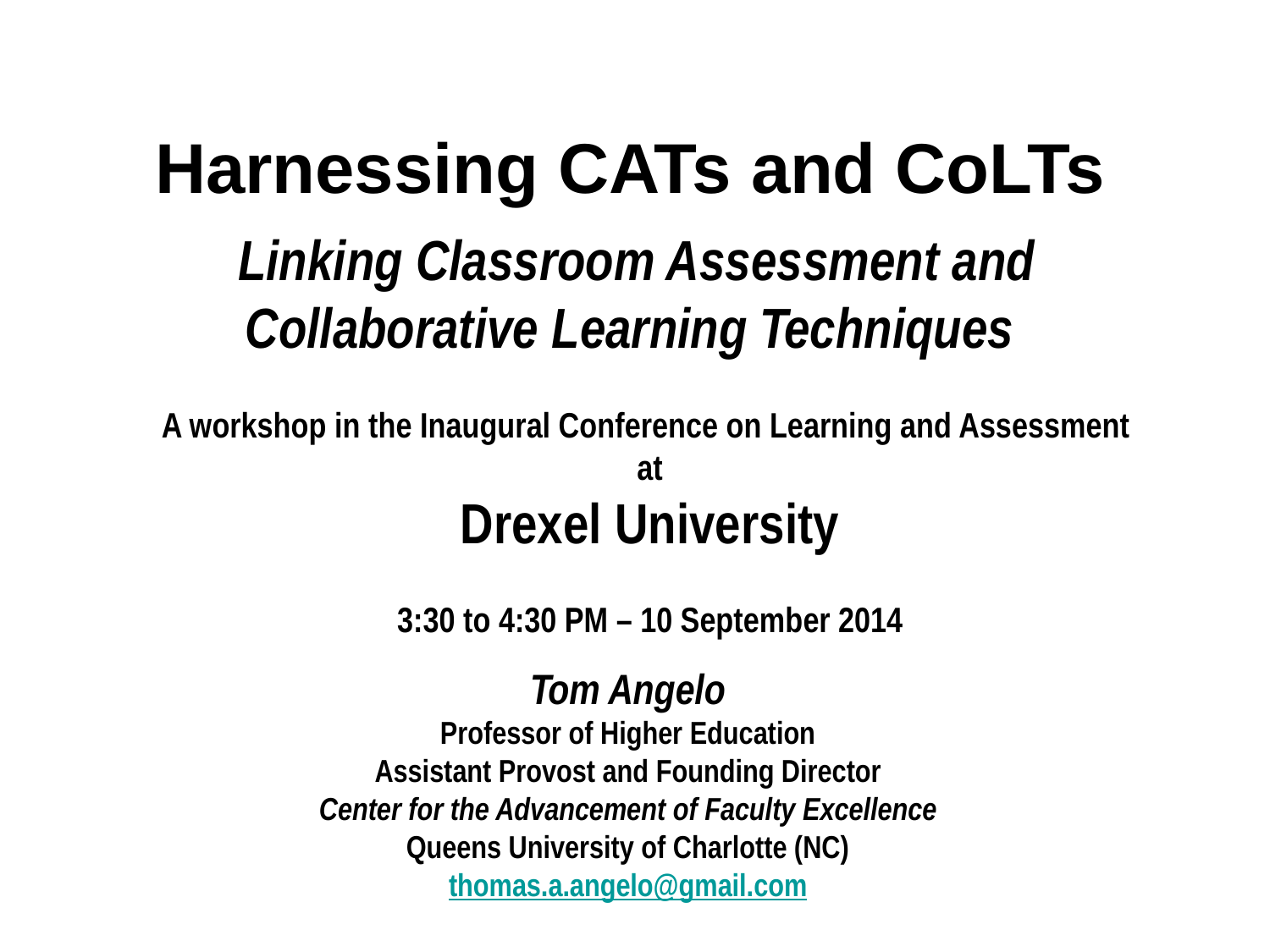

Harnessing CATs and CoLTs
 Linking Classroom Assessment and Collaborative Learning Techniques

A workshop in the Inaugural Conference on Learning and Assessment
at
Drexel University

3:30 to 4:30 PM – 10 September 2014
Tom Angelo
Professor of Higher Education
Assistant Provost and Founding Director
Center for the Advancement of Faculty Excellence
Queens University of Charlotte (NC)
thomas.a.angelo@gmail.com